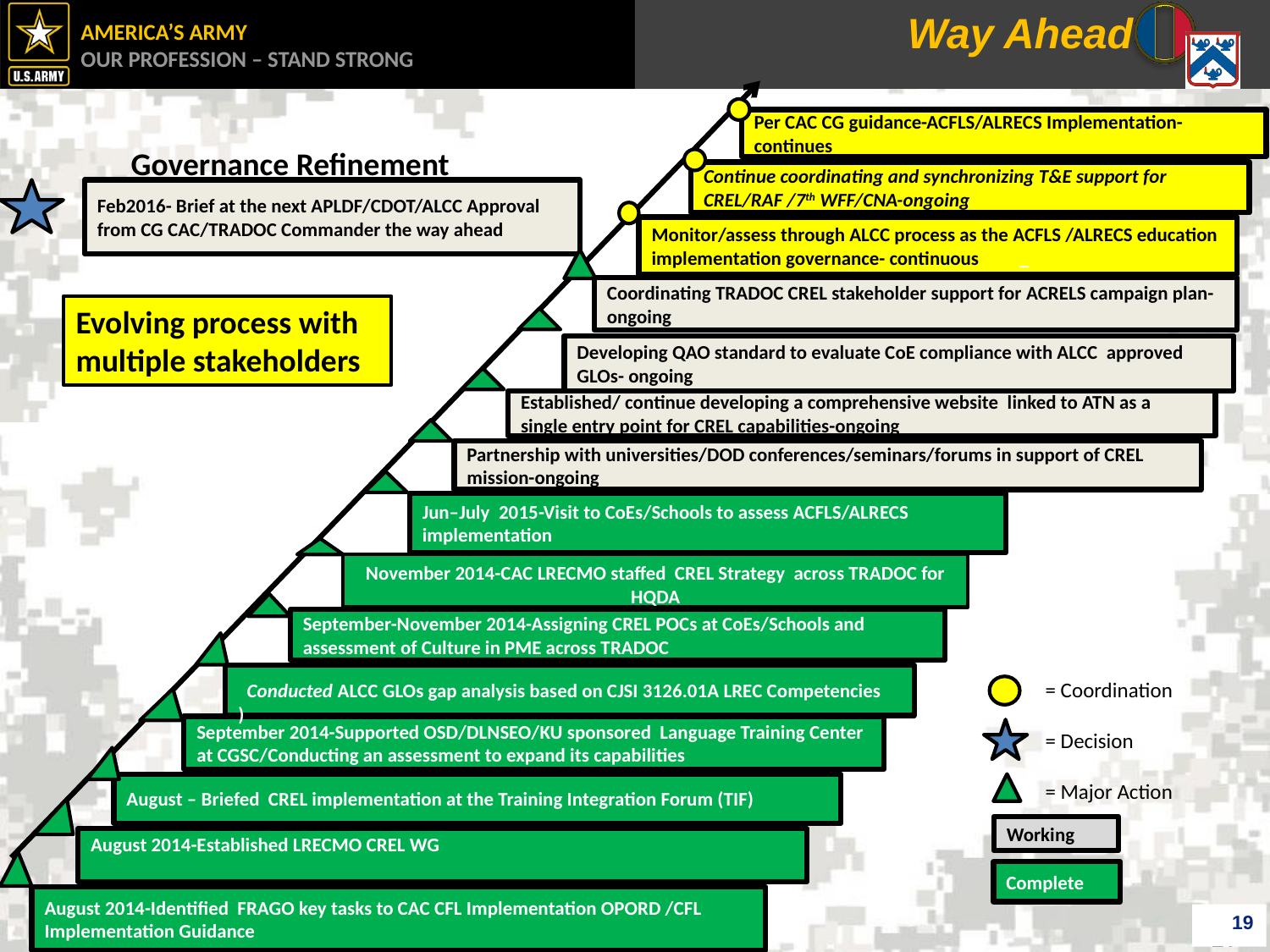

Way Ahead

Per CAC CG guidance-ACFLS/ALRECS Implementation-continues
Governance Refinement

Continue coordinating and synchronizing T&E support for CREL/RAF /7th WFF/CNA-ongoing
Feb2016- Brief at the next APLDF/CDOT/ALCC Approval from CG CAC/TRADOC Commander the way ahead

Monitor/assess through ALCC process as the ACFLS /ALRECS education implementation governance- continuous         _

Coordinating TRADOC CREL stakeholder support for ACRELS campaign plan-ongoing
Evolving process with multiple stakeholders

Developing QAO standard to evaluate CoE compliance with ALCC  approved GLOs- ongoing

Established/ continue developing a comprehensive website  linked to ATN as a single entry point for CREL capabilities-ongoing

Partnership with universities/DOD conferences/seminars/forums in support of CREL mission-ongoing

Jun–July  2015-Visit to CoEs/Schools to assess ACFLS/ALRECS implementation

November 2014-CAC LRECMO staffed  CREL Strategy  across TRADOC for HQDA

September-November 2014-Assigning CREL POCs at CoEs/Schools and assessment of Culture in PME across TRADOC

  Conducted ALCC GLOs gap analysis based on CJSI 3126.01A LREC Competencies
)
= Coordination

= Decision

= Major Action

September 2014-Supported OSD/DLNSEO/KU sponsored  Language Training Center  at CGSC/Conducting an assessment to expand its capabilities

August – Briefed  CREL implementation at the Training Integration Forum (TIF)

Working

August 2014-Established LRECMO CREL WG

Complete
August 2014-Identified  FRAGO key tasks to CAC CFL Implementation OPORD /CFL Implementation Guidance
19
19